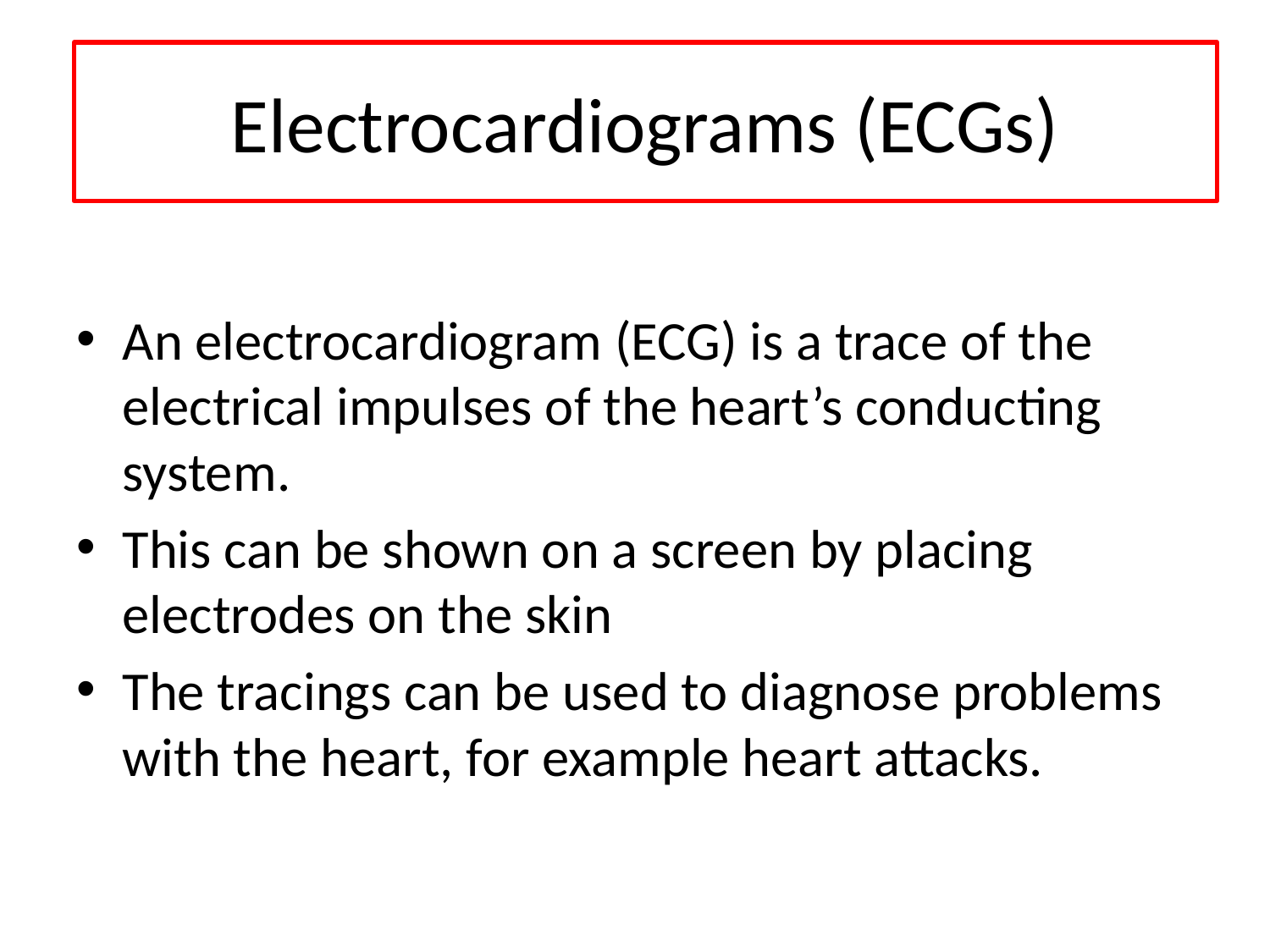

Electrocardiograms (ECGs)

An electrocardiogram (ECG) is a trace of the electrical impulses of the heart’s conducting system.
This can be shown on a screen by placing electrodes on the skin
The tracings can be used to diagnose problems with the heart, for example heart attacks.